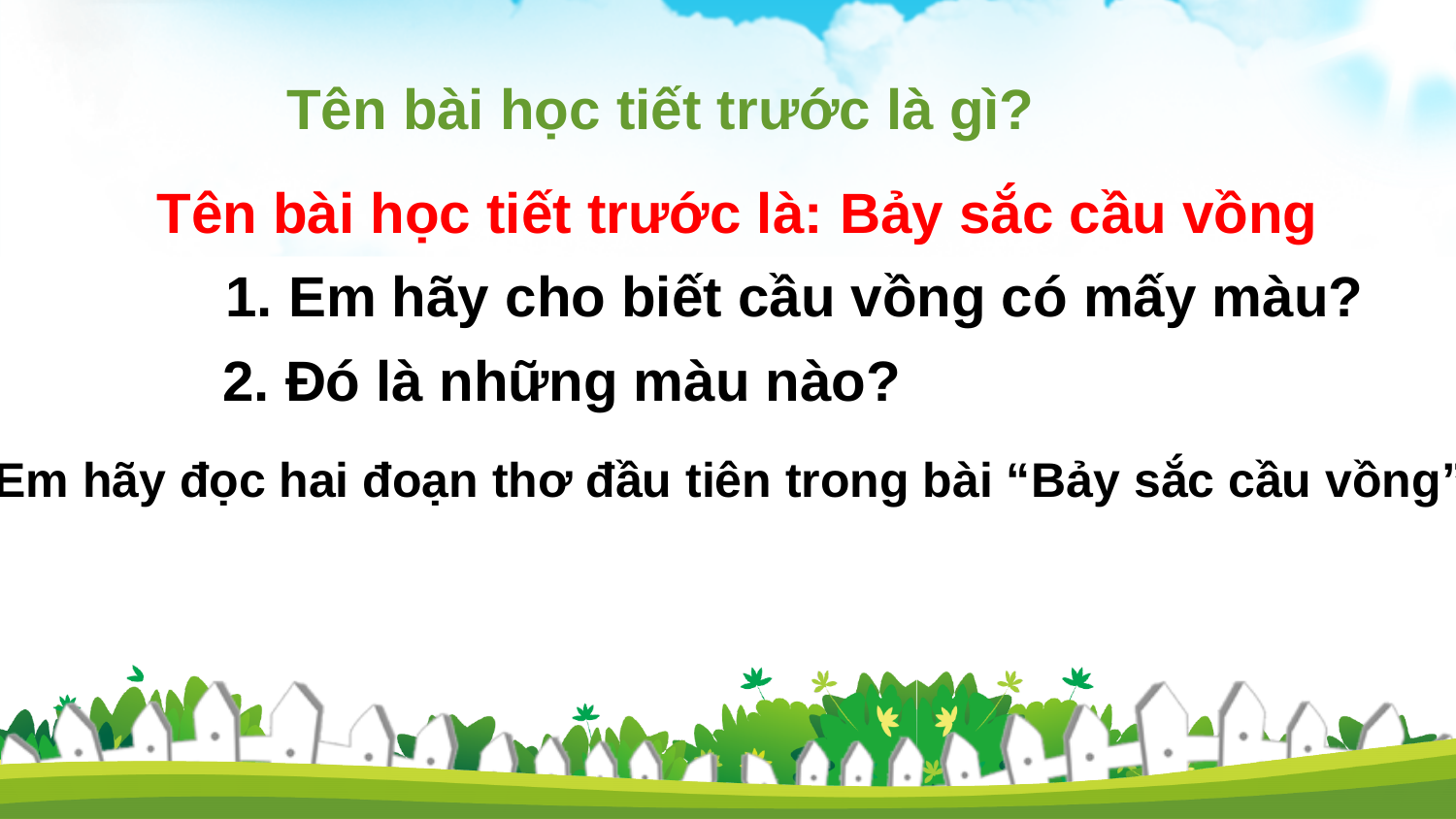

Tên bài học tiết trước là gì?
Tên bài học tiết trước là: Bảy sắc cầu vồng
1. Em hãy cho biết cầu vồng có mấy màu?
2. Đó là những màu nào?
Em hãy đọc hai đoạn thơ đầu tiên trong bài “Bảy sắc cầu vồng”